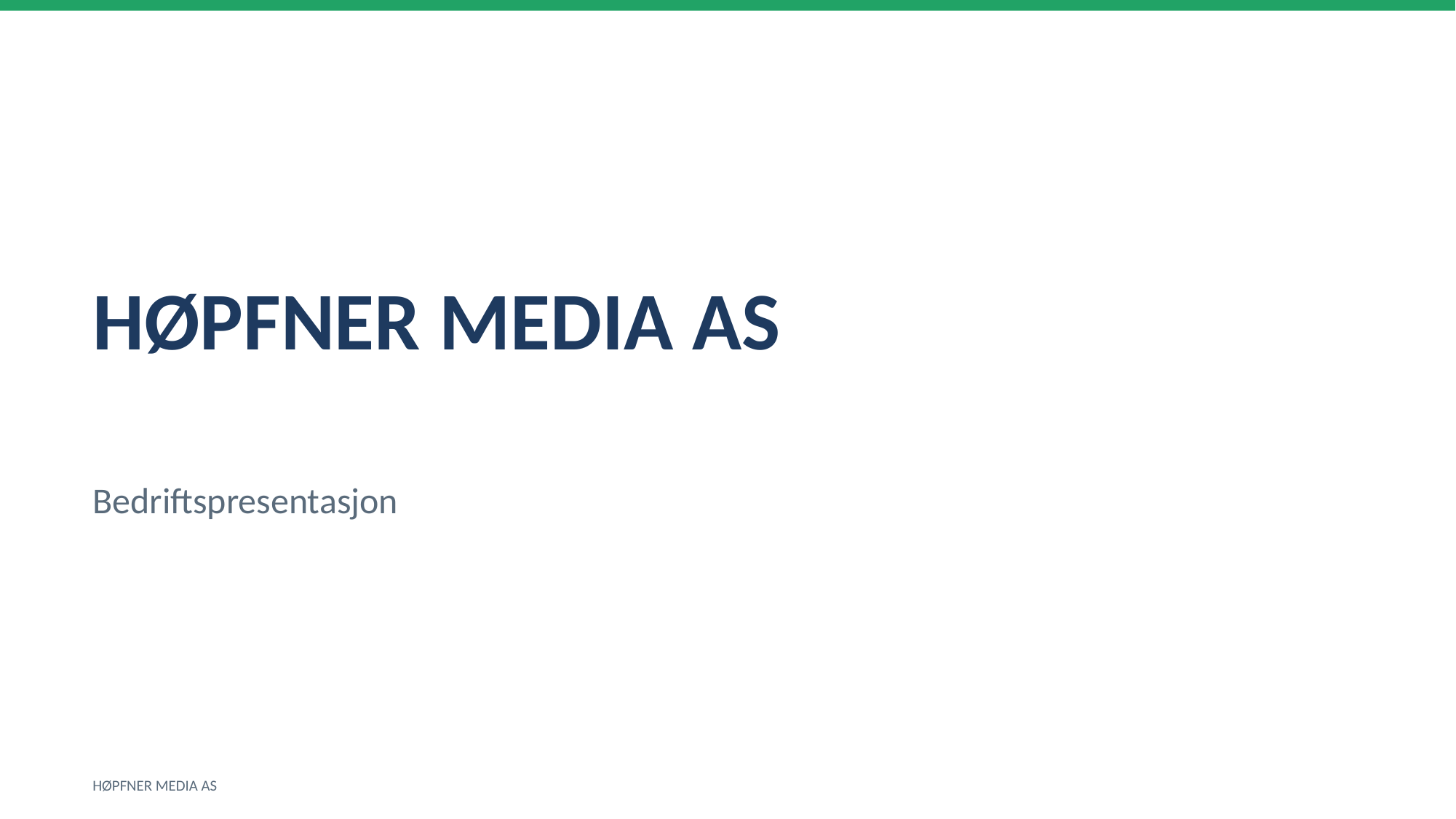

HØPFNER MEDIA AS
Bedriftspresentasjon
HØPFNER MEDIA AS